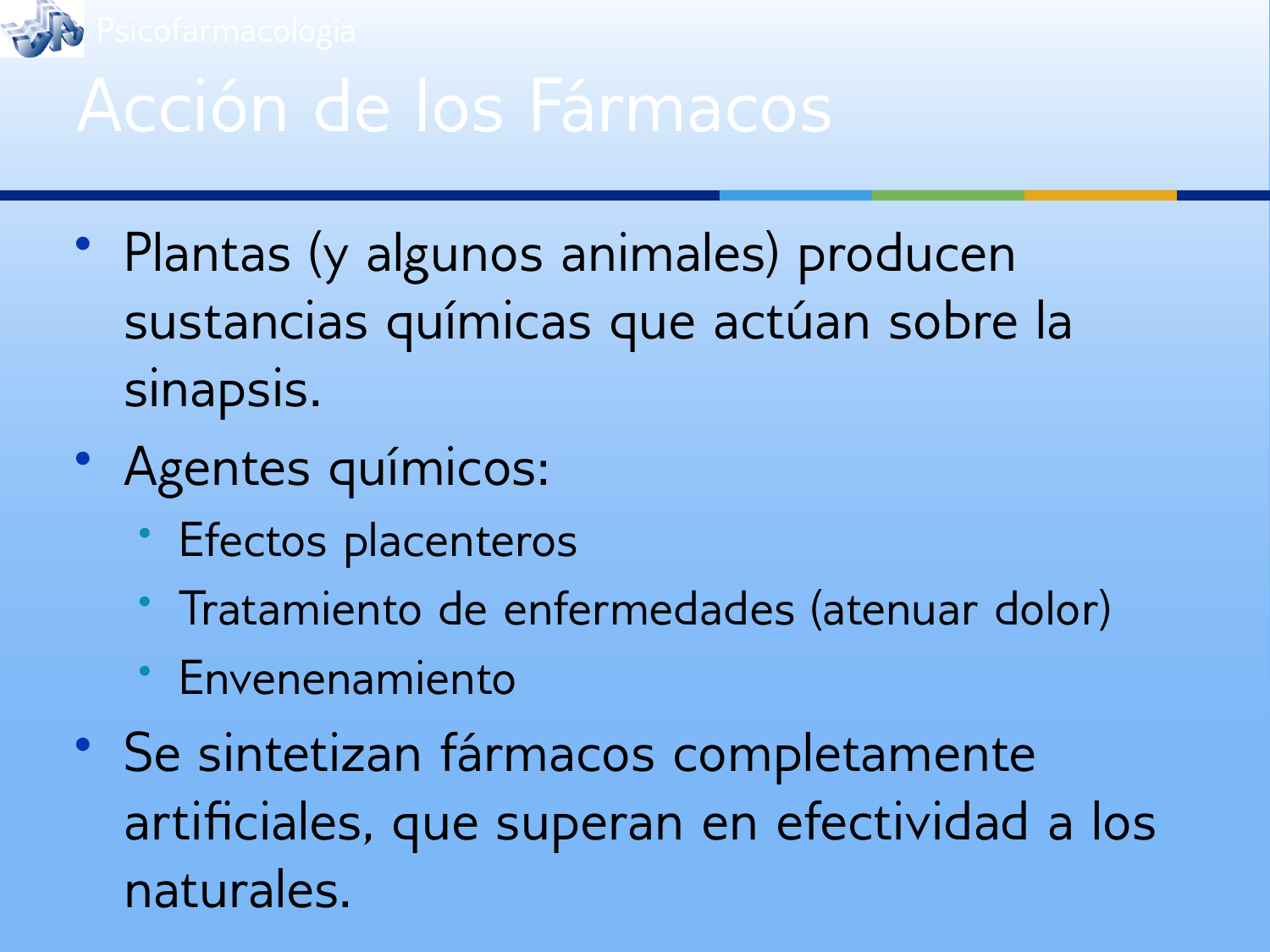

# Acción de los Fármacos
Plantas (y algunos animales) producen sustancias químicas que actúan sobre la sinapsis.
Agentes químicos:
Efectos placenteros
Tratamiento de enfermedades (atenuar dolor)
Envenenamiento
Se sintetizan fármacos completamente artificiales, que superan en efectividad a los naturales.